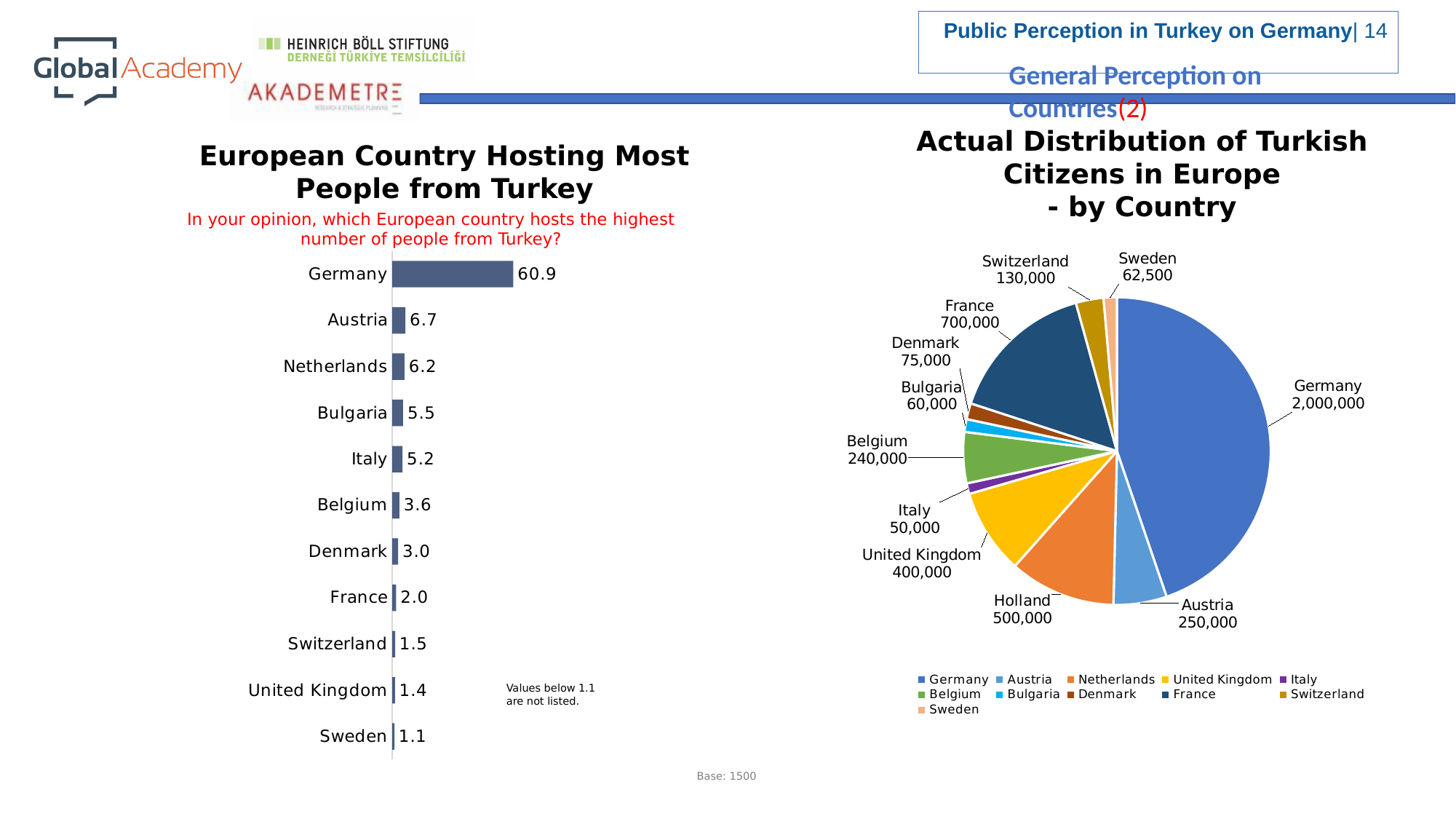

General Perception on Countries(2)
Actual Distribution of Turkish Citizens in Europe
- by Country
European Country Hosting Most People from Turkey
In your opinion, which European country hosts the highest number of people from Turkey?

### Chart

| Category |  |
|---|---|
| Germany | 2000000.0 |
| Austria | 250000.0 |
| Netherlands | 500000.0 |
| United Kingdom | 400000.0 |
| Italy | 50000.0 |
| Belgium | 240000.0 |
| Bulgaria | 60000.0 |
| Denmark | 75000.0 |
| France | 700000.0 |
| Switzerland | 130000.0 |
| Sweden | 62500.0 |

### Chart

| Category |  |
|---|---|
| Germany | 60.9 |
| Austria | 6.7 |
| Netherlands | 6.2 |
| Bulgaria | 5.5 |
| Italy | 5.2 |
| Belgium | 3.6 |
| Denmark | 3.0 |
| France | 2.0 |
| Switzerland | 1.5 |
| United Kingdom | 1.4 |
| Sweden | 1.1 |
Values below 1.1 are not listed.
Base: 1500